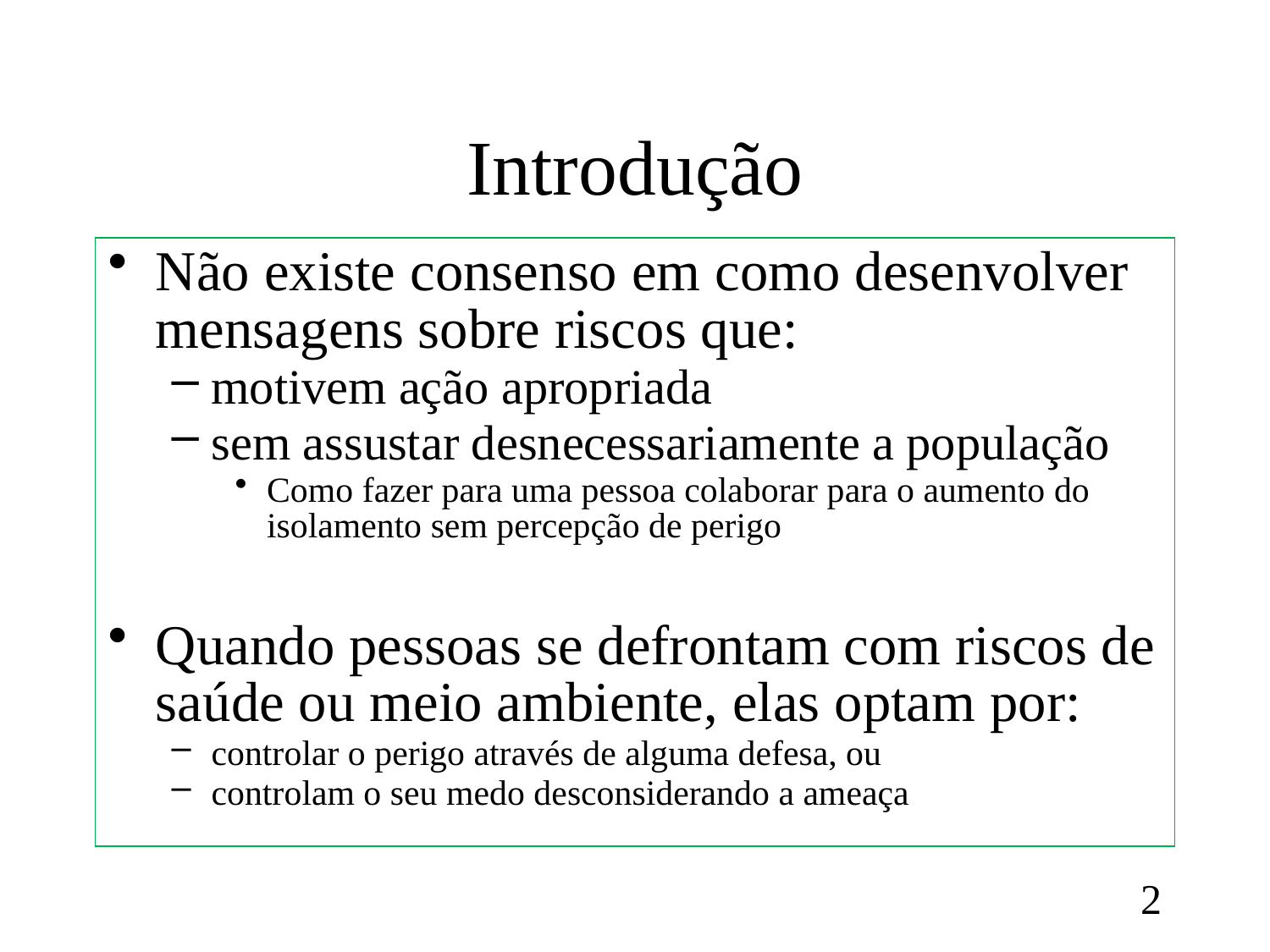

# Introdução
Não existe consenso em como desenvolver mensagens sobre riscos que:
motivem ação apropriada
sem assustar desnecessariamente a população
Como fazer para uma pessoa colaborar para o aumento do isolamento sem percepção de perigo

Quando pessoas se defrontam com riscos de saúde ou meio ambiente, elas optam por:
controlar o perigo através de alguma defesa, ou
controlam o seu medo desconsiderando a ameaça